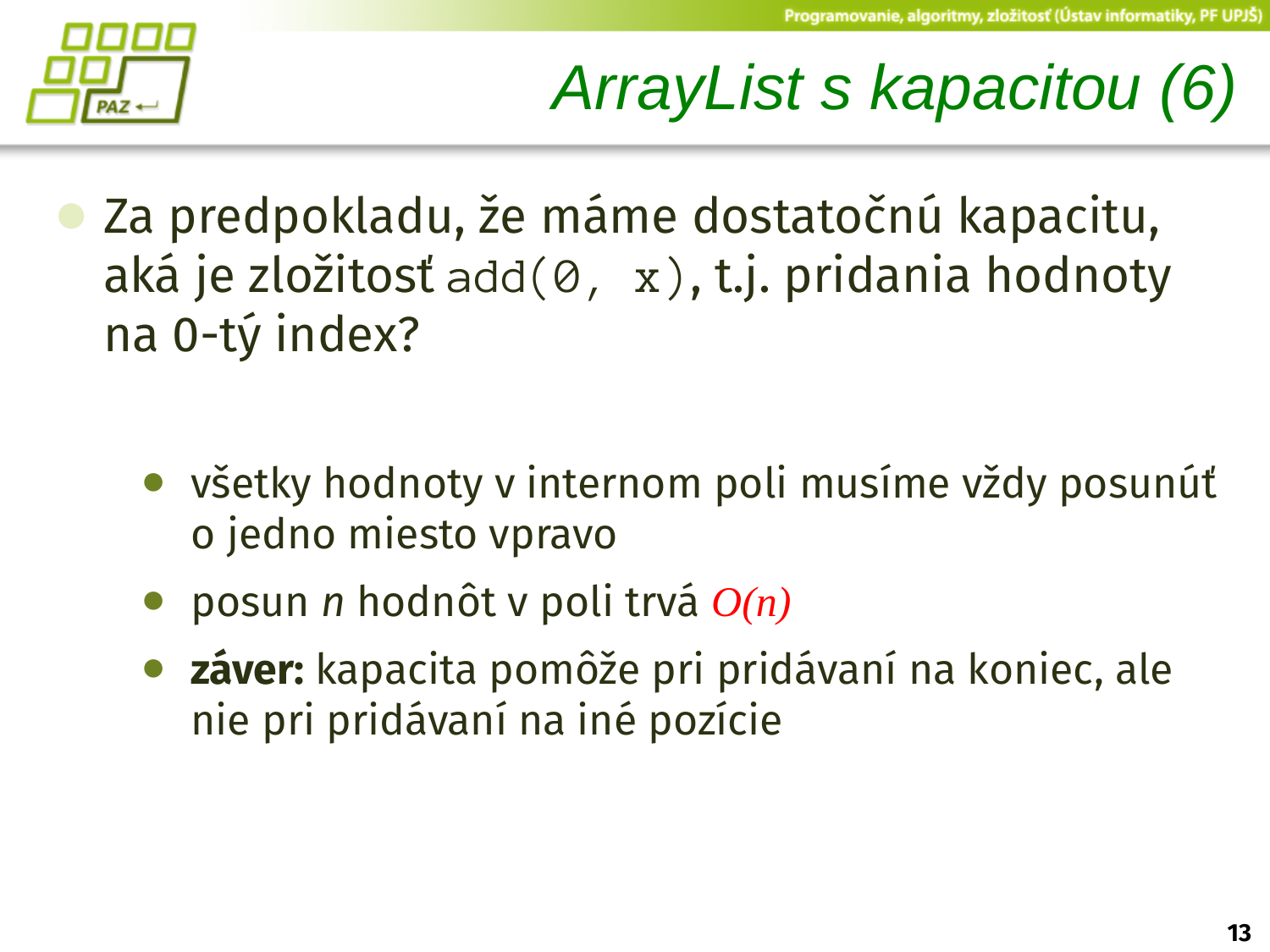

# ArrayList s kapacitou (6)
Za predpokladu, že máme dostatočnú kapacitu, aká je zložitosť add(0, x), t.j. pridania hodnoty na 0-tý index?

všetky hodnoty v internom poli musíme vždy posunúť o jedno miesto vpravo
posun n hodnôt v poli trvá O(n)
záver: kapacita pomôže pri pridávaní na koniec, ale nie pri pridávaní na iné pozície